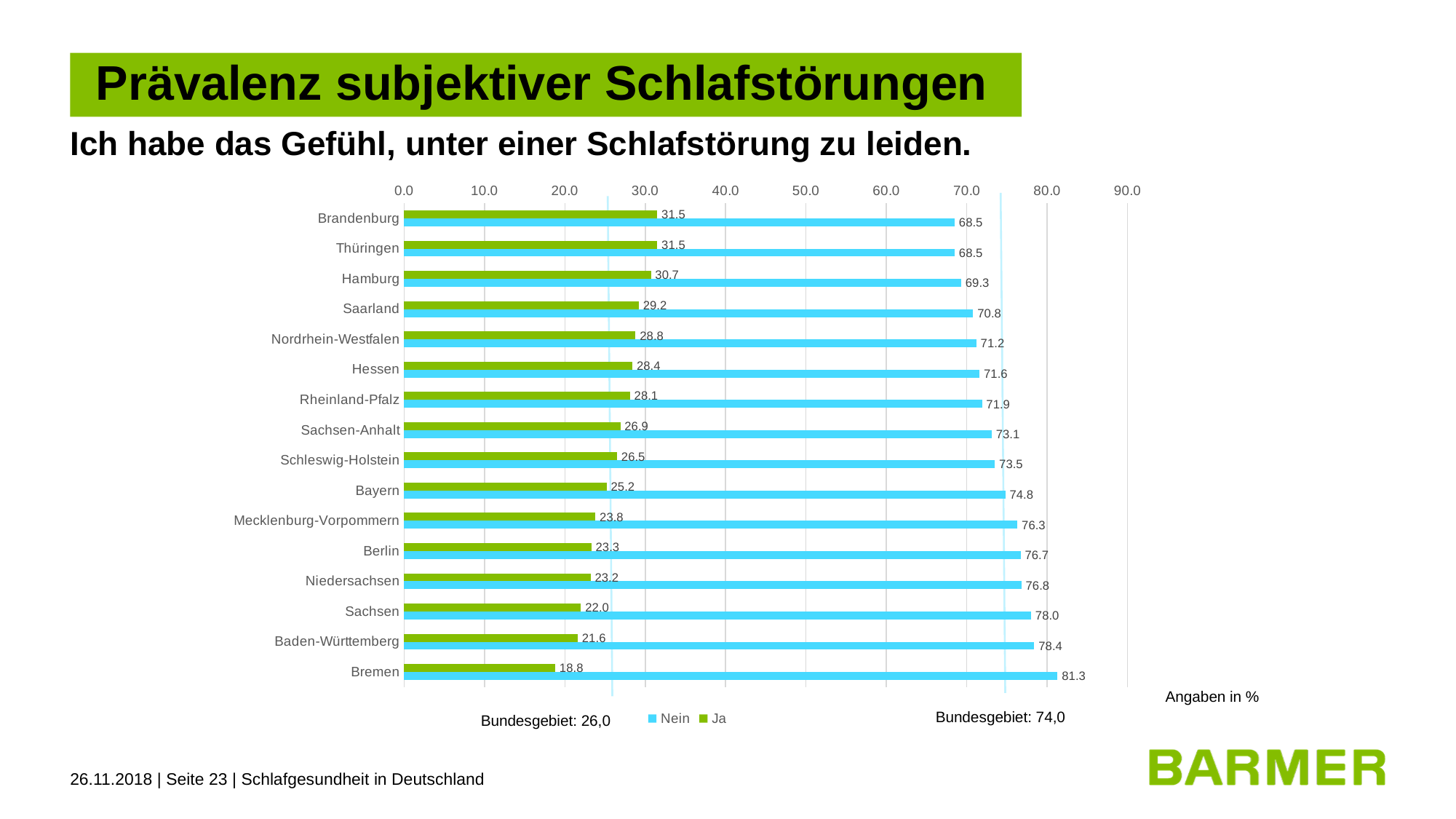

# Prävalenz subjektiver Schlafstörungen
Ich habe das Gefühl, unter einer Schlafstörung zu leiden.

### Chart

| Category | Ja | Nein |
|---|---|---|
| Brandenburg | 31.5 | 68.5 |
| Thüringen | 31.5 | 68.5 |
| Hamburg | 30.7 | 69.3 |
| Saarland | 29.2 | 70.8 |
| Nordrhein-Westfalen | 28.8 | 71.2 |
| Hessen | 28.4 | 71.6 |
| Rheinland-Pfalz | 28.1 | 71.9 |
| Sachsen-Anhalt | 26.9 | 73.1 |
| Schleswig-Holstein | 26.5 | 73.5 |
| Bayern | 25.2 | 74.8 |
| Mecklenburg-Vorpommern | 23.8 | 76.3 |
| Berlin | 23.3 | 76.7 |
| Niedersachsen | 23.2 | 76.8 |
| Sachsen | 22.0 | 78.0 |
| Baden-Württemberg | 21.6 | 78.4 |
| Bremen | 18.8 | 81.3 |
Angaben in %
Bundesgebiet: 74,0
Bundesgebiet: 26,0